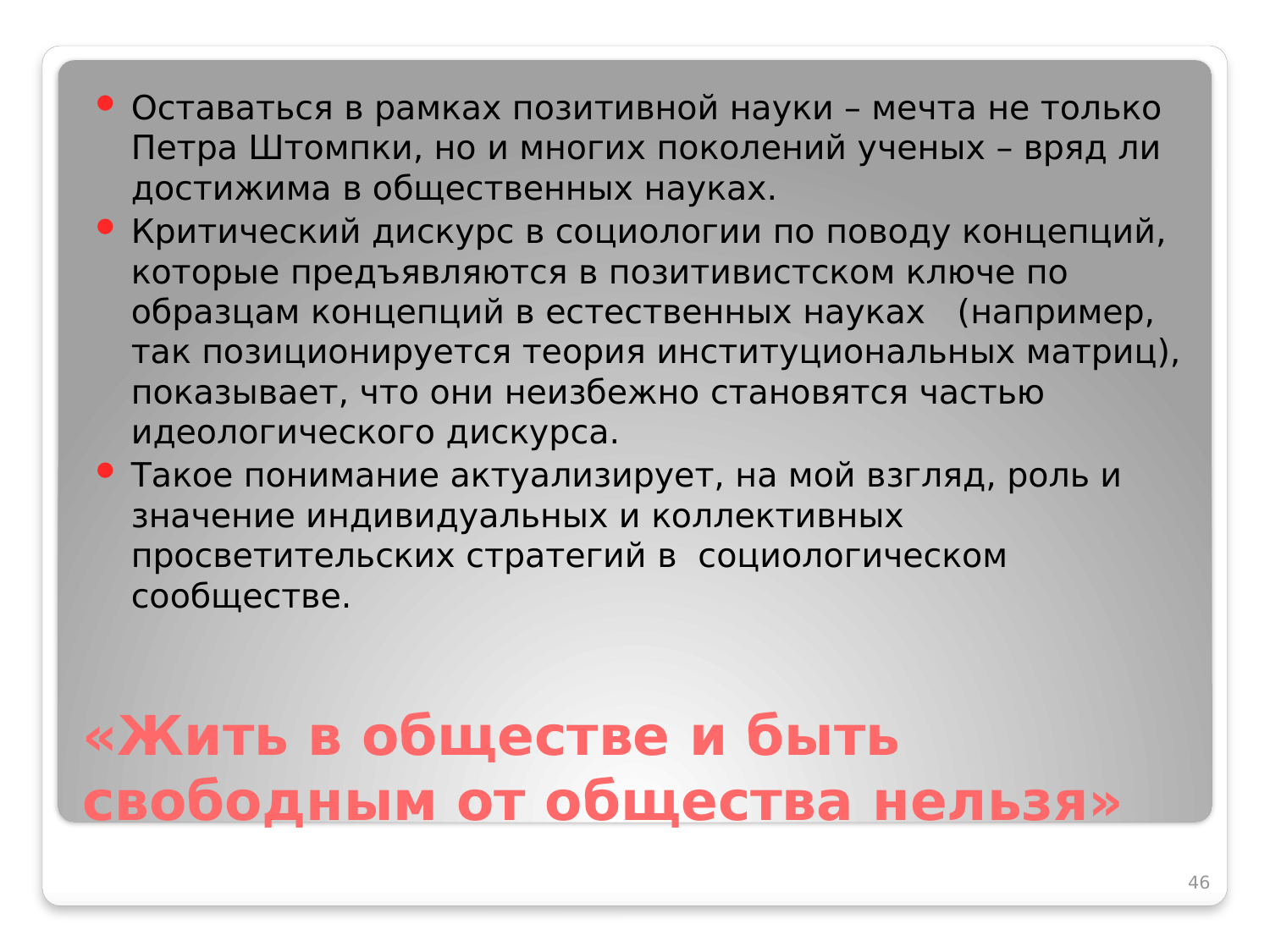

Оставаться в рамках позитивной науки – мечта не только Петра Штомпки, но и многих поколений ученых – вряд ли достижима в общественных науках.
Критический дискурс в социологии по поводу концепций, которые предъявляются в позитивистском ключе по образцам концепций в естественных науках   (например, так позиционируется теория институциональных матриц), показывает, что они неизбежно становятся частью идеологического дискурса.
Такое понимание актуализирует, на мой взгляд, роль и значение индивидуальных и коллективных просветительских стратегий в  социологическом сообществе.
# «Жить в обществе и быть свободным от общества нельзя»
46